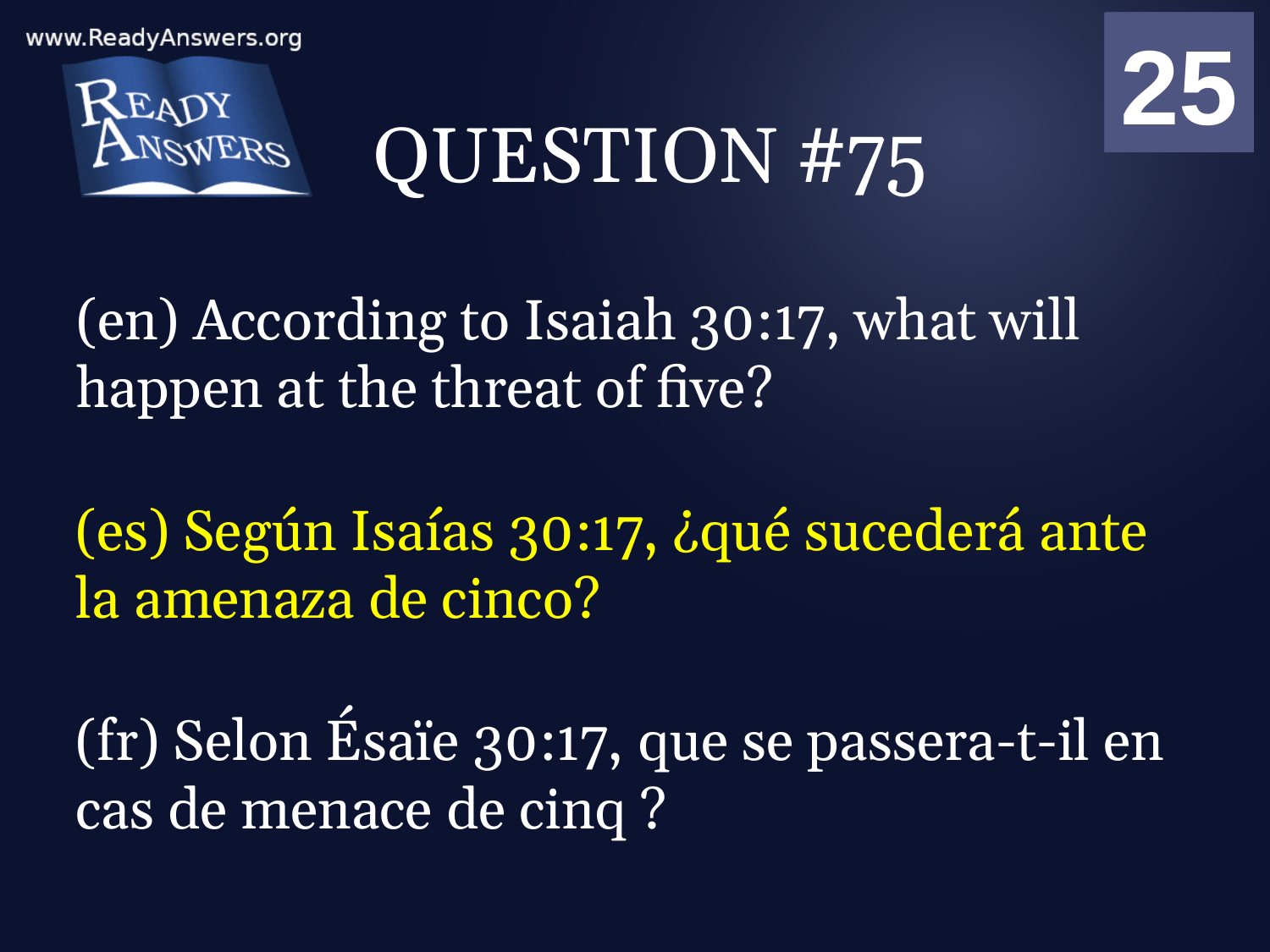

01
02
03
04
05
06
07
08
09
10
11
12
13
14
15
16
17
18
19
20
21
22
23
24
25
00
# QUESTION #75
(en) According to Isaiah 30:17, what will happen at the threat of five?
(es) Según Isaías 30:17, ¿qué sucederá ante la amenaza de cinco?
(fr) Selon Ésaïe 30:17, que se passera-t-il en cas de menace de cinq ?